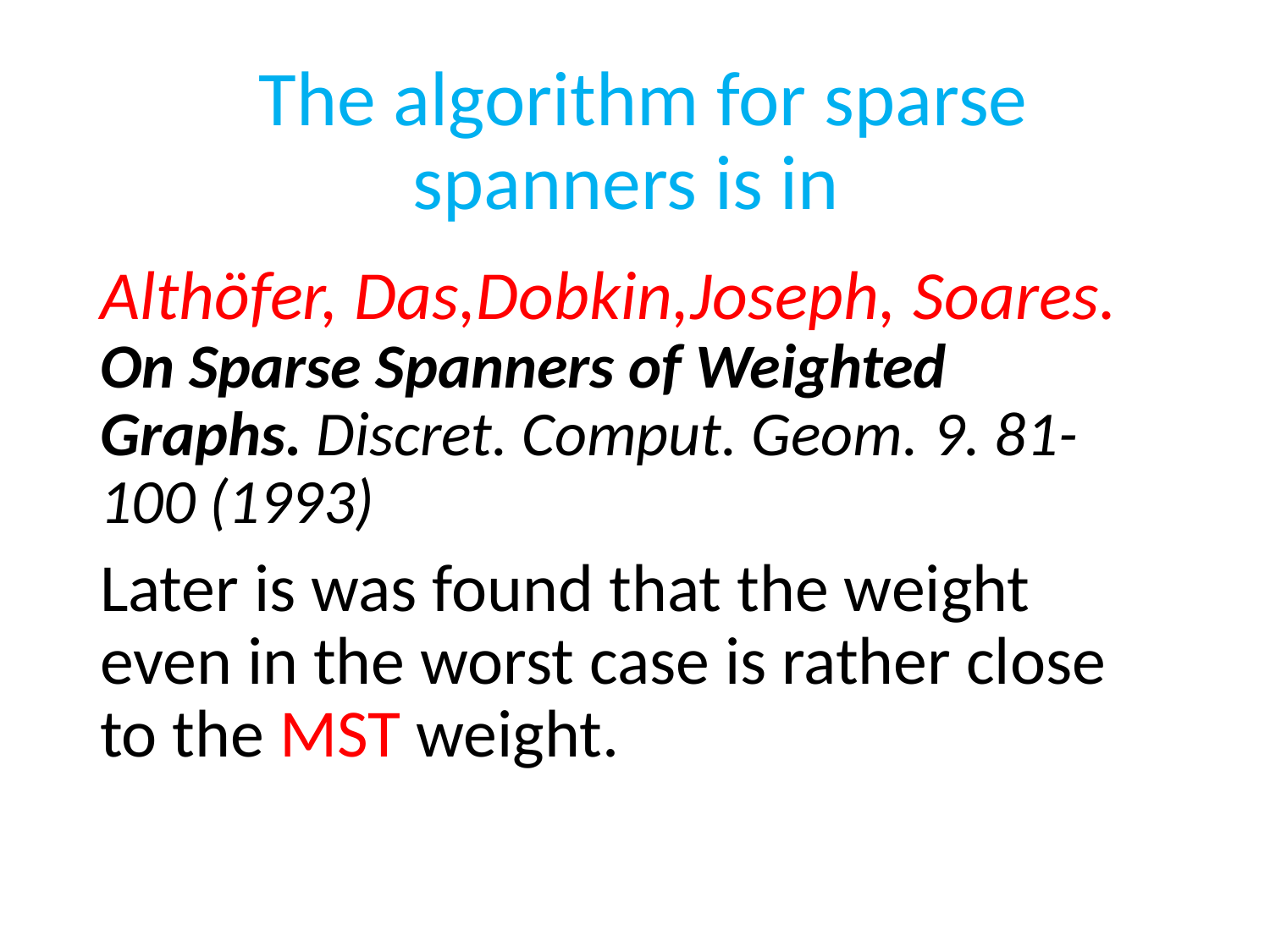

# The algorithm for sparse spanners is in
Althöfer, Das,Dobkin,Joseph, Soares.
On Sparse Spanners of Weighted Graphs. Discret. Comput. Geom. 9. 81-100 (1993)
Later is was found that the weight even in the worst case is rather close to the MST weight.